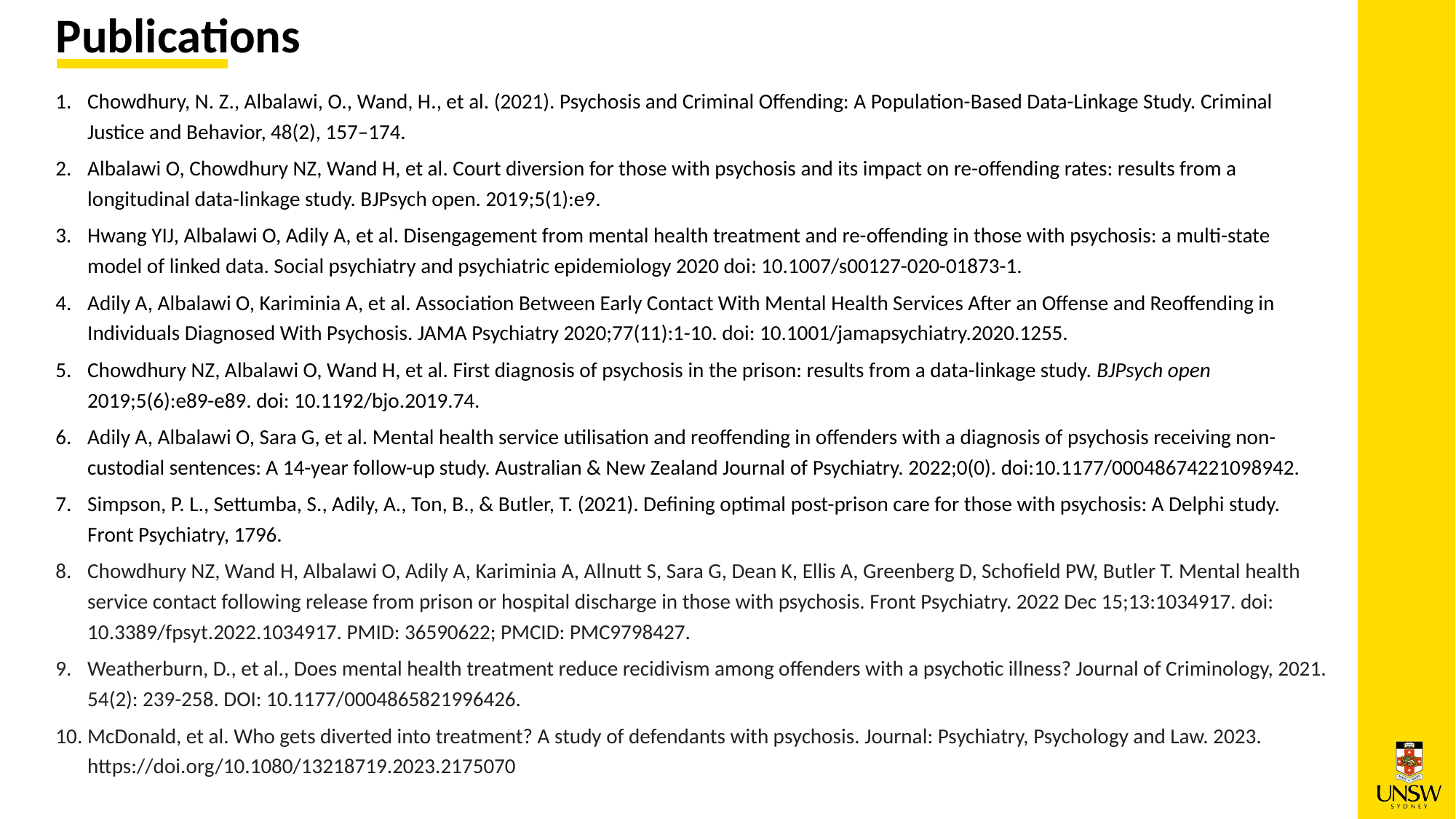

Publications
Chowdhury, N. Z., Albalawi, O., Wand, H., et al. (2021). Psychosis and Criminal Offending: A Population-Based Data-Linkage Study. Criminal Justice and Behavior, 48(2), 157–174.
Albalawi O, Chowdhury NZ, Wand H, et al. Court diversion for those with psychosis and its impact on re-offending rates: results from a longitudinal data-linkage study. BJPsych open. 2019;5(1):e9.
Hwang YIJ, Albalawi O, Adily A, et al. Disengagement from mental health treatment and re-offending in those with psychosis: a multi-state model of linked data. Social psychiatry and psychiatric epidemiology 2020 doi: 10.1007/s00127-020-01873-1.
Adily A, Albalawi O, Kariminia A, et al. Association Between Early Contact With Mental Health Services After an Offense and Reoffending in Individuals Diagnosed With Psychosis. JAMA Psychiatry 2020;77(11):1-10. doi: 10.1001/jamapsychiatry.2020.1255.
Chowdhury NZ, Albalawi O, Wand H, et al. First diagnosis of psychosis in the prison: results from a data-linkage study. BJPsych open 2019;5(6):e89-e89. doi: 10.1192/bjo.2019.74.
Adily A, Albalawi O, Sara G, et al. Mental health service utilisation and reoffending in offenders with a diagnosis of psychosis receiving non-custodial sentences: A 14-year follow-up study. Australian & New Zealand Journal of Psychiatry. 2022;0(0). doi:10.1177/00048674221098942.
Simpson, P. L., Settumba, S., Adily, A., Ton, B., & Butler, T. (2021). Defining optimal post-prison care for those with psychosis: A Delphi study. Front Psychiatry, 1796.
Chowdhury NZ, Wand H, Albalawi O, Adily A, Kariminia A, Allnutt S, Sara G, Dean K, Ellis A, Greenberg D, Schofield PW, Butler T. Mental health service contact following release from prison or hospital discharge in those with psychosis. Front Psychiatry. 2022 Dec 15;13:1034917. doi: 10.3389/fpsyt.2022.1034917. PMID: 36590622; PMCID: PMC9798427.
Weatherburn, D., et al., Does mental health treatment reduce recidivism among offenders with a psychotic illness? Journal of Criminology, 2021. 54(2): 239-258. DOI: 10.1177/0004865821996426.
McDonald, et al. Who gets diverted into treatment? A study of defendants with psychosis. Journal: Psychiatry, Psychology and Law. 2023. https://doi.org/10.1080/13218719.2023.2175070